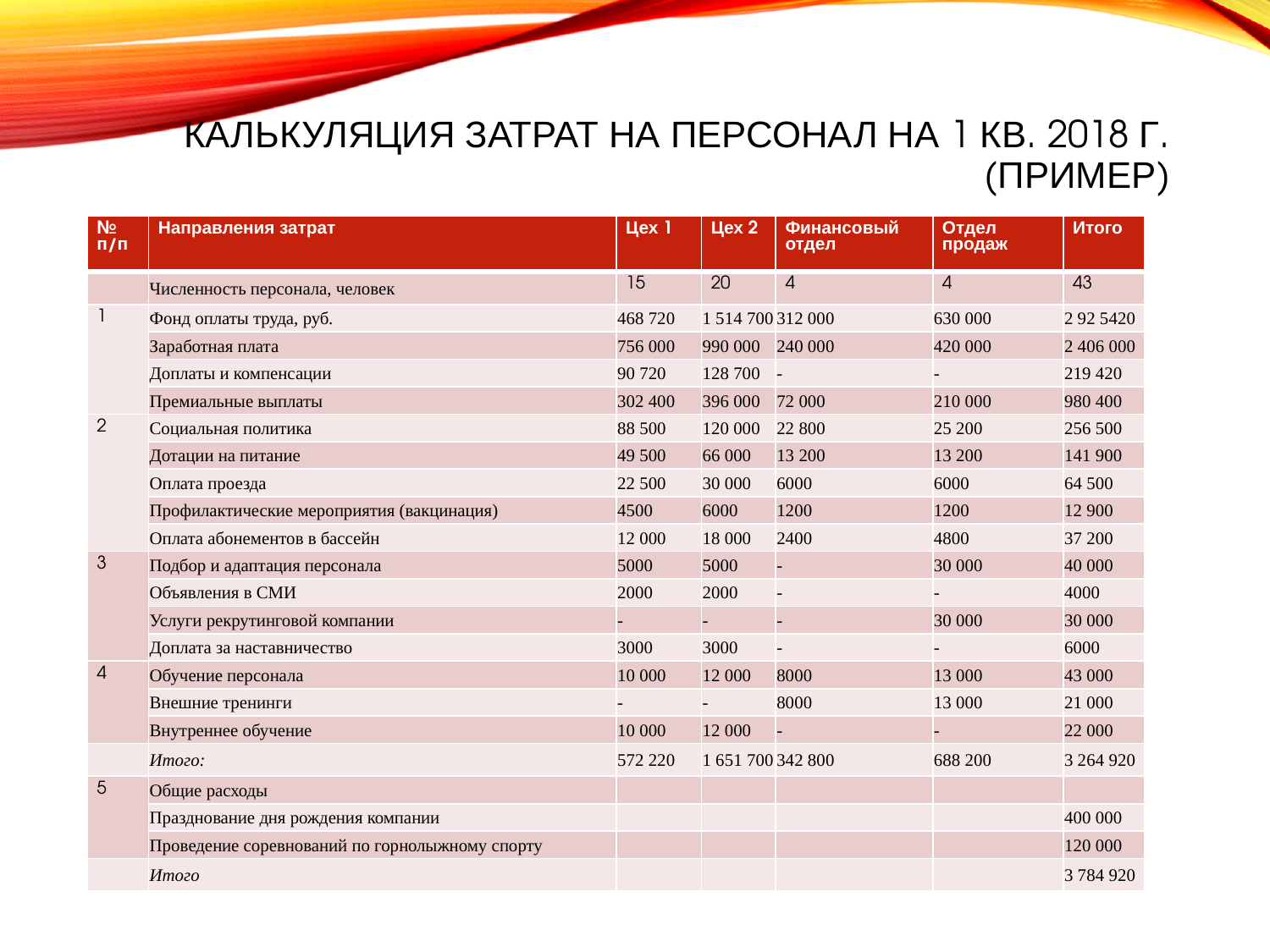

# Калькуляция затрат на персонал на 1 кв. 2018 г. (пример)
| № п/п | Направления затрат | Цех 1 | Цех 2 | Финансовый отдел | Отдел продаж | Итого |
| --- | --- | --- | --- | --- | --- | --- |
|  | Численность персонала, человек | 15 | 20 | 4 | 4 | 43 |
| 1 | Фонд оплаты труда, руб. | 468 720 | 1 514 700 | 312 000 | 630 000 | 2 92 5420 |
|  | Заработная плата | 756 000 | 990 000 | 240 000 | 420 000 | 2 406 000 |
|  | Доплаты и компенсации | 90 720 | 128 700 | - | - | 219 420 |
|  | Премиальные выплаты | 302 400 | 396 000 | 72 000 | 210 000 | 980 400 |
| 2 | Социальная политика | 88 500 | 120 000 | 22 800 | 25 200 | 256 500 |
|  | Дотации на питание | 49 500 | 66 000 | 13 200 | 13 200 | 141 900 |
|  | Оплата проезда | 22 500 | 30 000 | 6000 | 6000 | 64 500 |
|  | Профилактические мероприятия (вакцинация) | 4500 | 6000 | 1200 | 1200 | 12 900 |
|  | Оплата абонементов в бассейн | 12 000 | 18 000 | 2400 | 4800 | 37 200 |
| 3 | Подбор и адаптация персонала | 5000 | 5000 | - | 30 000 | 40 000 |
|  | Объявления в СМИ | 2000 | 2000 | - | - | 4000 |
|  | Услуги рекрутинговой компании | - | - | - | 30 000 | 30 000 |
|  | Доплата за наставничество | 3000 | 3000 | - | - | 6000 |
| 4 | Обучение персонала | 10 000 | 12 000 | 8000 | 13 000 | 43 000 |
|  | Внешние тренинги | - | - | 8000 | 13 000 | 21 000 |
|  | Внутреннее обучение | 10 000 | 12 000 | - | - | 22 000 |
|  | Итого: | 572 220 | 1 651 700 | 342 800 | 688 200 | 3 264 920 |
| 5 | Общие расходы |  |  |  |  |  |
|  | Празднование дня рождения компании |  |  |  |  | 400 000 |
|  | Проведение соревнований по горнолыжному спорту |  |  |  |  | 120 000 |
|  | Итого |  |  |  |  | 3 784 920 |